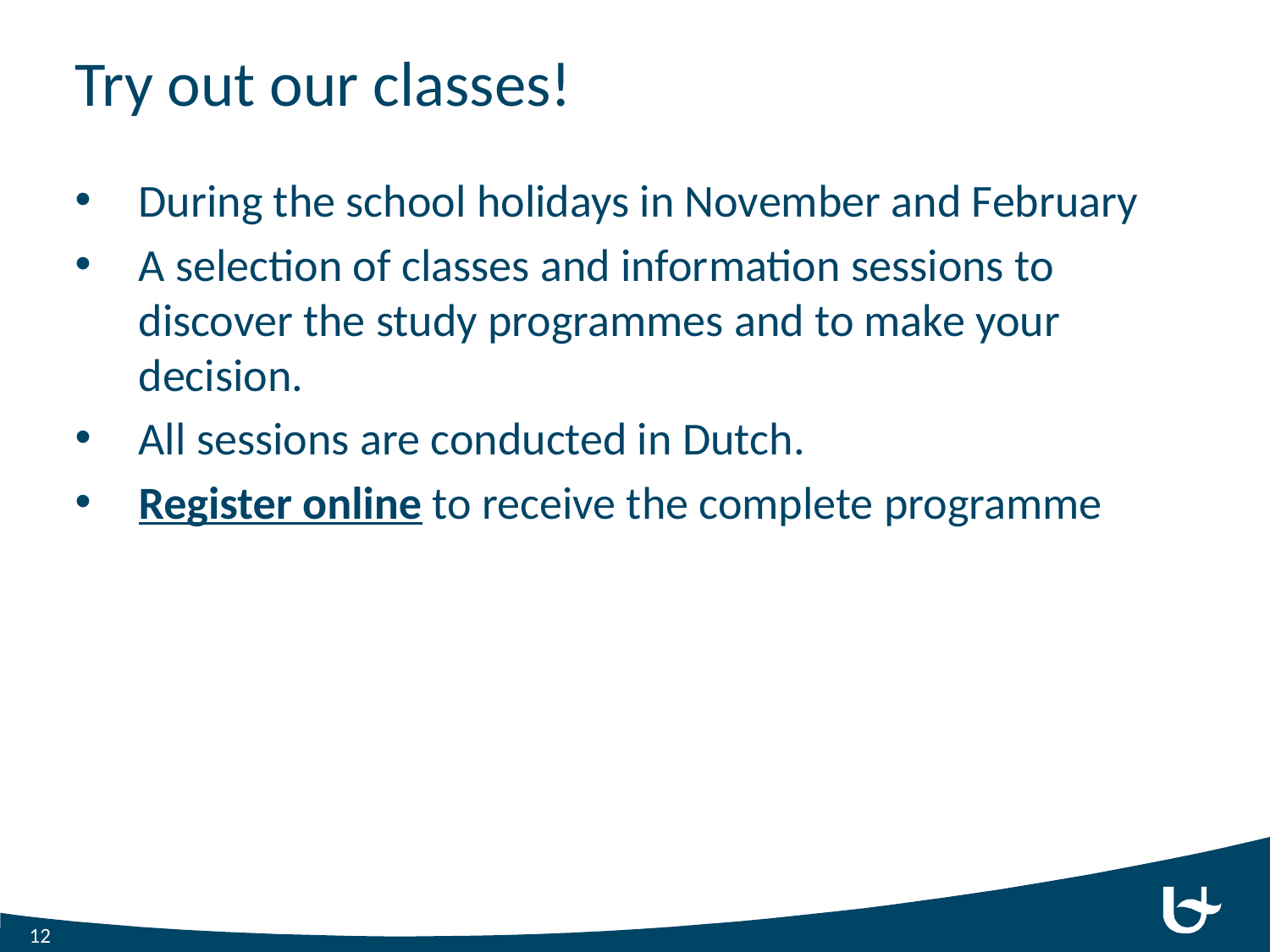

# Try out our classes!
During the school holidays in November and February
A selection of classes and information sessions to discover the study programmes and to make your decision.
All sessions are conducted in Dutch.
Register online to receive the complete programme

12